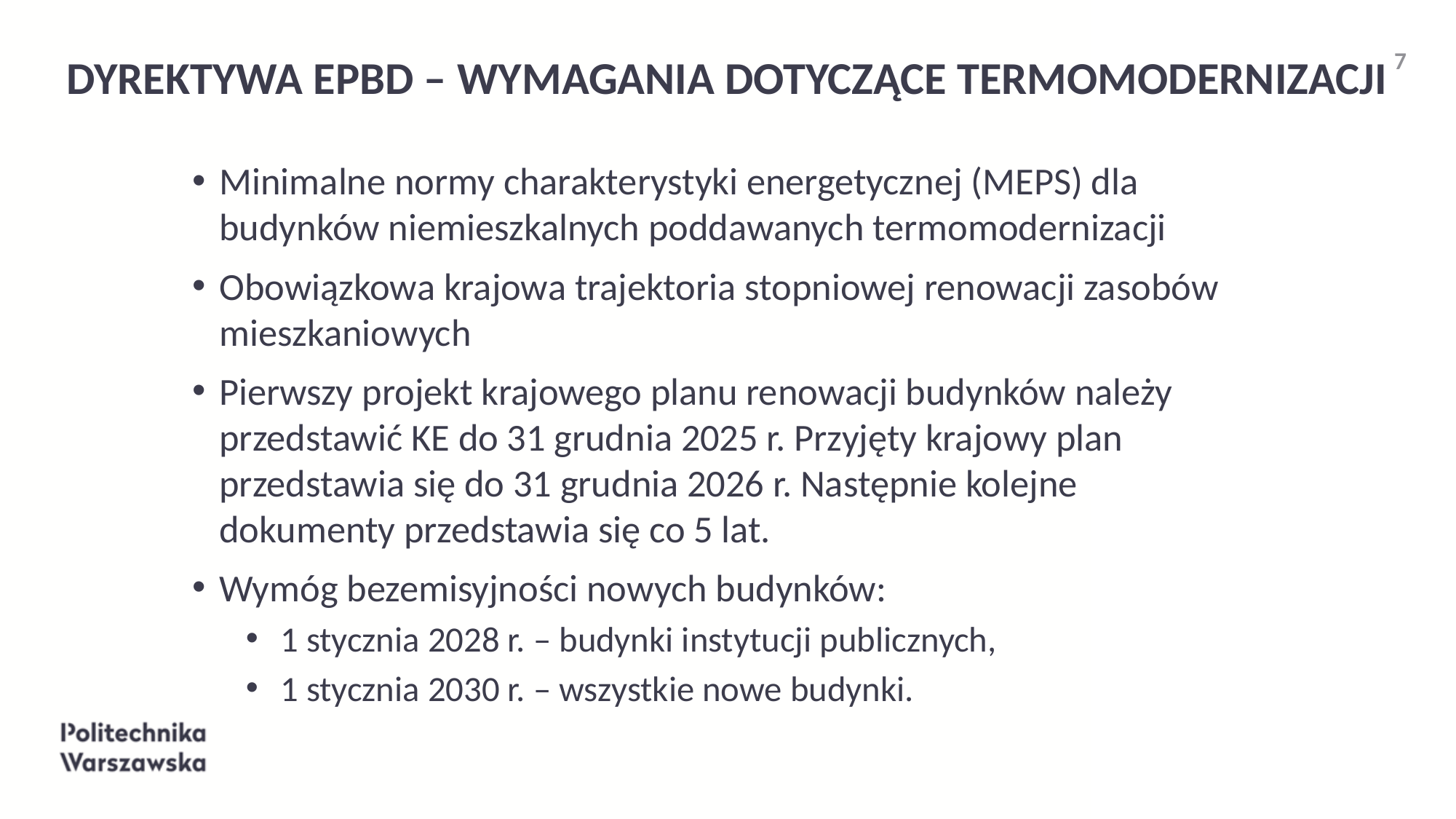

7
# DYREKTYWA EPBD – WYMAGANIA DOTYCZĄCE TERMOMODERNIZACJI
Minimalne normy charakterystyki energetycznej (MEPS) dla budynków niemieszkalnych poddawanych termomodernizacji
Obowiązkowa krajowa trajektoria stopniowej renowacji zasobów mieszkaniowych
Pierwszy projekt krajowego planu renowacji budynków należy przedstawić KE do 31 grudnia 2025 r. Przyjęty krajowy plan przedstawia się do 31 grudnia 2026 r. Następnie kolejne dokumenty przedstawia się co 5 lat.
Wymóg bezemisyjności nowych budynków:
 1 stycznia 2028 r. – budynki instytucji publicznych,
 1 stycznia 2030 r. – wszystkie nowe budynki.